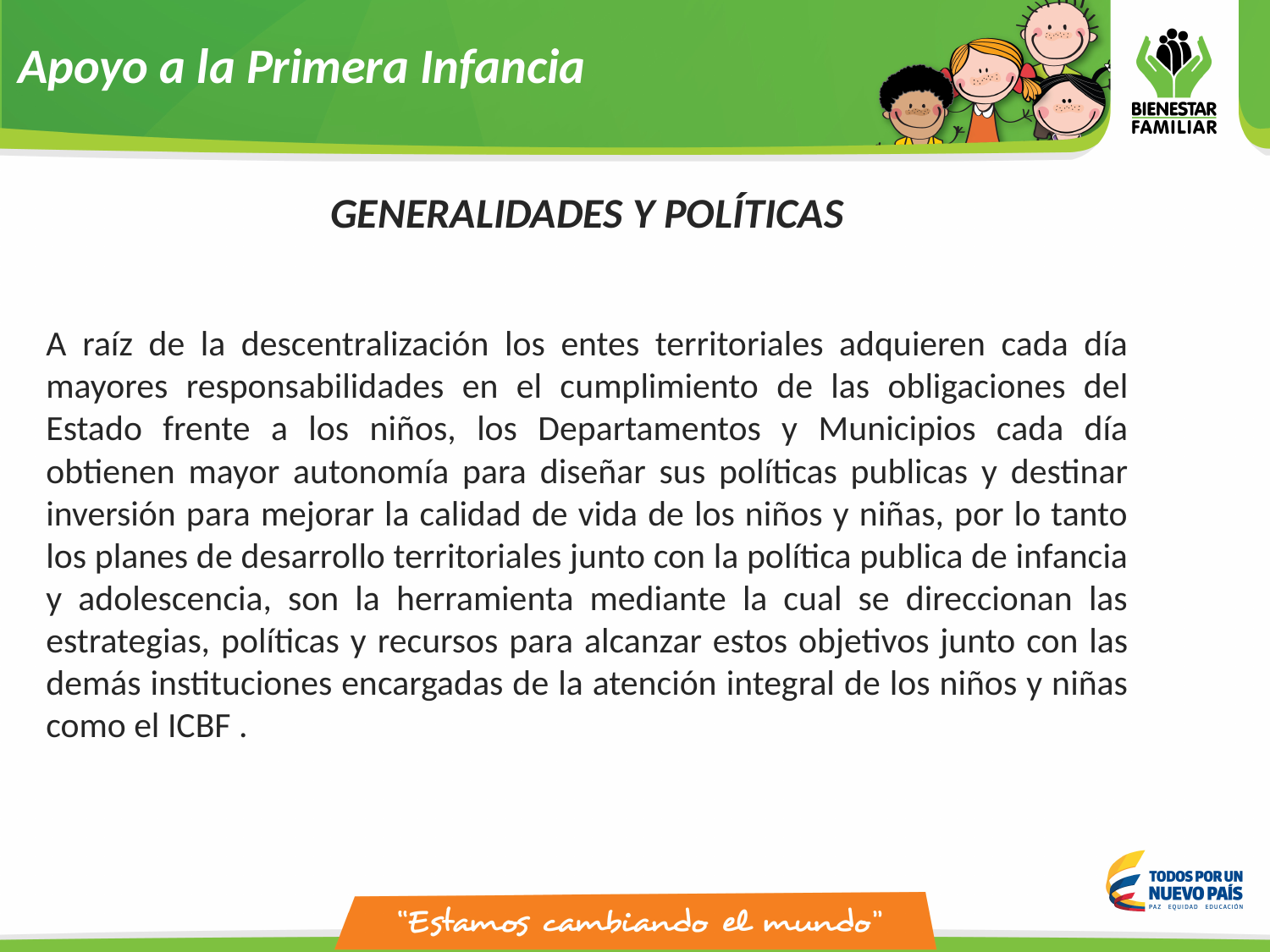

Apoyo a la Primera Infancia
GENERALIDADES Y POLÍTICAS

A raíz de la descentralización los entes territoriales adquieren cada día mayores responsabilidades en el cumplimiento de las obligaciones del Estado frente a los niños, los Departamentos y Municipios cada día obtienen mayor autonomía para diseñar sus políticas publicas y destinar inversión para mejorar la calidad de vida de los niños y niñas, por lo tanto los planes de desarrollo territoriales junto con la política publica de infancia y adolescencia, son la herramienta mediante la cual se direccionan las estrategias, políticas y recursos para alcanzar estos objetivos junto con las demás instituciones encargadas de la atención integral de los niños y niñas como el ICBF .